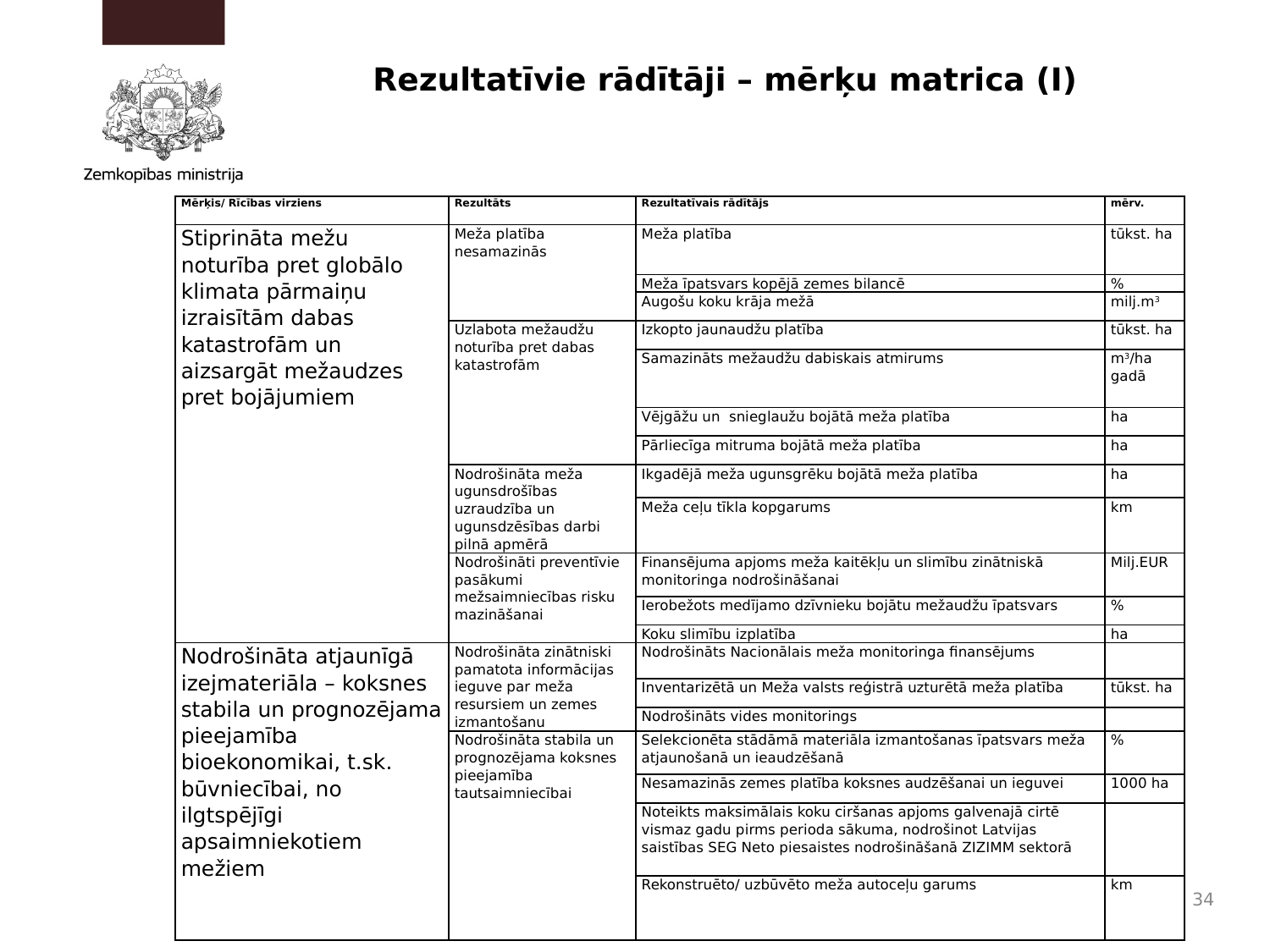

# Rezultatīvie rādītāji – mērķu matrica (I)
| Mērķis/ Rīcības virziens | Rezultāts | Rezultatīvais rādītājs | mērv. |
| --- | --- | --- | --- |
| Stiprināta mežu noturība pret globālo klimata pārmaiņu izraisītām dabas katastrofām un aizsargāt mežaudzes pret bojājumiem | Meža platība nesamazinās | Meža platība | tūkst. ha |
|  |  | Meža īpatsvars kopējā zemes bilancē | % |
|  |  | Augošu koku krāja mežā | milj.m3 |
|  | Uzlabota mežaudžu noturība pret dabas katastrofām | Izkopto jaunaudžu platība | tūkst. ha |
|  |  | Samazināts mežaudžu dabiskais atmirums | m3/ha gadā |
|  |  | Vējgāžu un snieglaužu bojātā meža platība | ha |
|  |  | Pārliecīga mitruma bojātā meža platība | ha |
|  | Nodrošināta meža ugunsdrošības uzraudzība un ugunsdzēsības darbi pilnā apmērā | Ikgadējā meža ugunsgrēku bojātā meža platība | ha |
|  |  | Meža ceļu tīkla kopgarums | km |
|  | Nodrošināti preventīvie pasākumi mežsaimniecības risku mazināšanai | Finansējuma apjoms meža kaitēkļu un slimību zinātniskā monitoringa nodrošināšanai | Milj.EUR |
|  |  | Ierobežots medījamo dzīvnieku bojātu mežaudžu īpatsvars | % |
|  |  | Koku slimību izplatība | ha |
| Nodrošināta atjaunīgā izejmateriāla – koksnes stabila un prognozējama pieejamība bioekonomikai, t.sk. būvniecībai, no ilgtspējīgi apsaimniekotiem mežiem | Nodrošināta zinātniski pamatota informācijas ieguve par meža resursiem un zemes izmantošanu | Nodrošināts Nacionālais meža monitoringa finansējums |  |
|  |  | Inventarizētā un Meža valsts reģistrā uzturētā meža platība | tūkst. ha |
|  |  | Nodrošināts vides monitorings |  |
|  | Nodrošināta stabila un prognozējama koksnes pieejamība tautsaimniecībai | Selekcionēta stādāmā materiāla izmantošanas īpatsvars meža atjaunošanā un ieaudzēšanā | % |
|  |  | Nesamazinās zemes platība koksnes audzēšanai un ieguvei | 1000 ha |
|  |  | Noteikts maksimālais koku ciršanas apjoms galvenajā cirtē vismaz gadu pirms perioda sākuma, nodrošinot Latvijas saistības SEG Neto piesaistes nodrošināšanā ZIZIMM sektorā |  |
|  |  | Rekonstruēto/ uzbūvēto meža autoceļu garums | km |
34